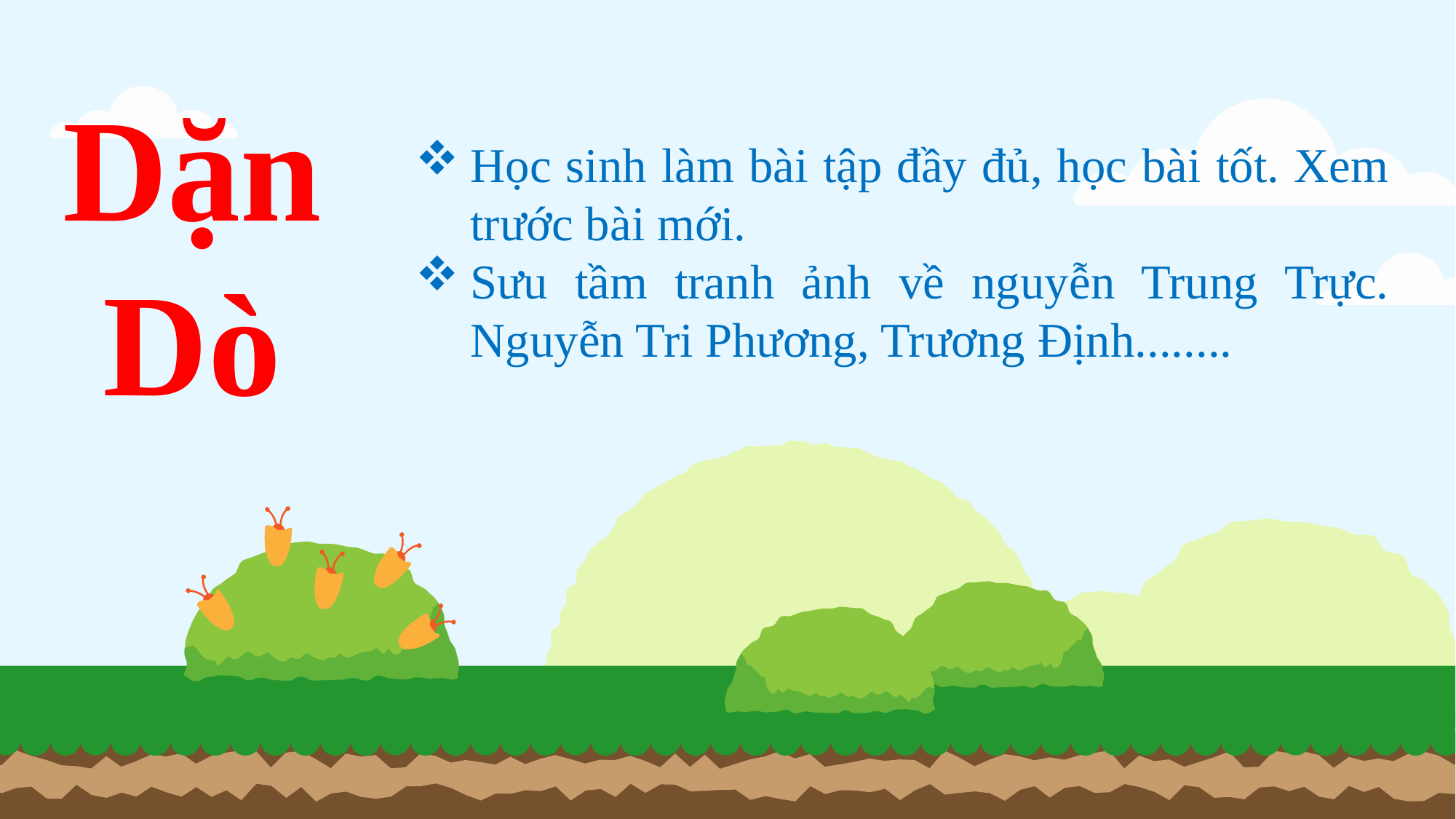

Dặn Dò
Học sinh làm bài tập đầy đủ, học bài tốt. Xem trước bài mới.
Sưu tầm tranh ảnh về nguyễn Trung Trực. Nguyễn Tri Phương, Trương Định........